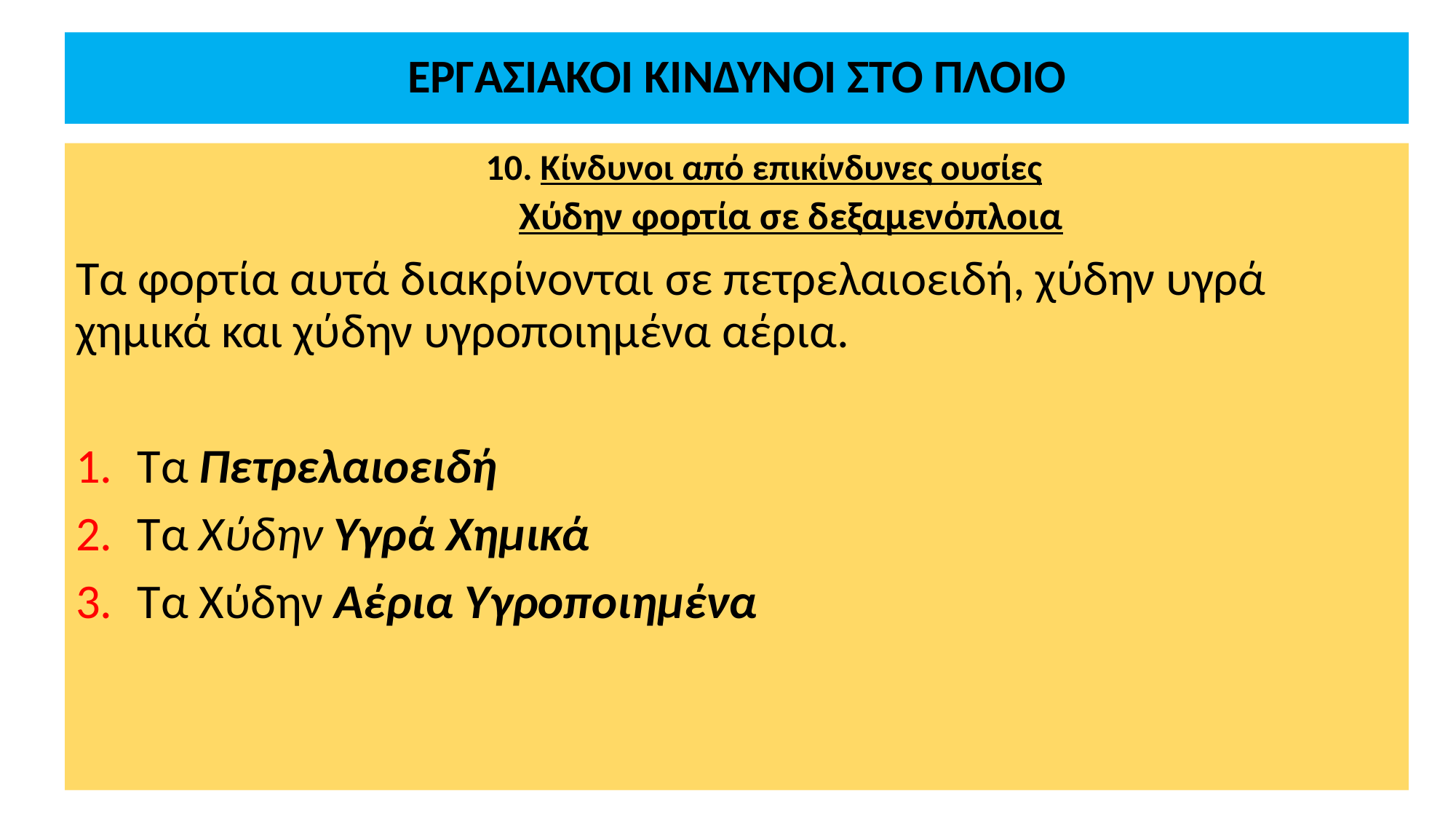

# ΕΡΓΑΣΙΑΚΟΙ ΚΙΝΔΥΝΟΙ ΣΤΟ ΠΛΟΙΟ
Κίνδυνοι από επικίνδυνες ουσίες
Χύδην φορτία σε δεξαμενόπλοια
Τα φορτία αυτά διακρίνονται σε πετρελαιοειδή, χύδην υγρά χημικά και χύδην υγροποιημένα αέρια.

Τα Πετρελαιοειδή
Τα Χύδην Υγρά Χημικά
Τα Χύδην Αέρια Υγροποιημένα